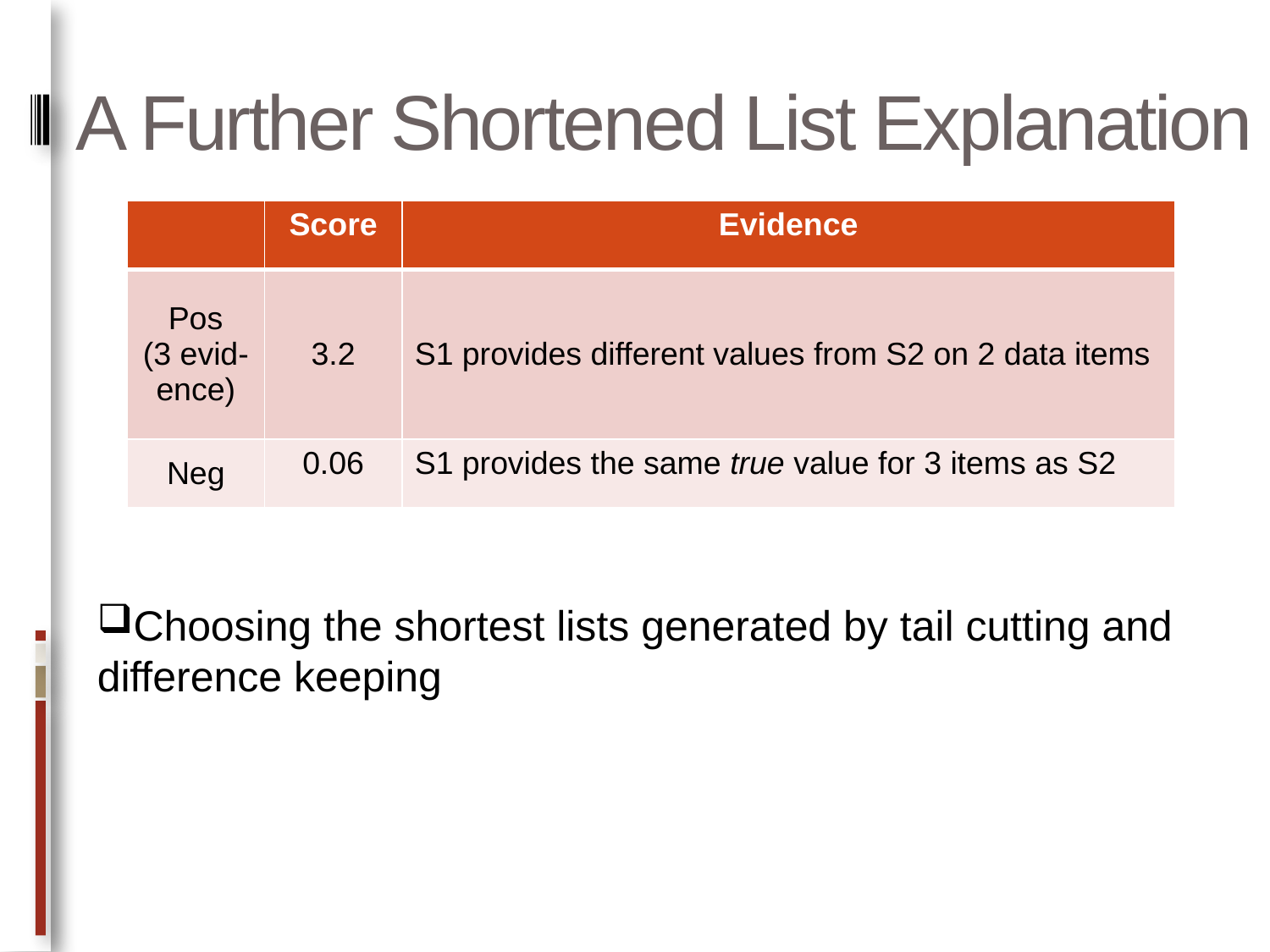

# A Further Shortened List Explanation
|  | Score | Evidence |
| --- | --- | --- |
| Pos (3 evid- ence) | 3.2 | S1 provides different values from S2 on 2 data items |
| Neg | 0.06 | S1 provides the same true value for 3 items as S2 |

Choosing the shortest lists generated by tail cutting and difference keeping